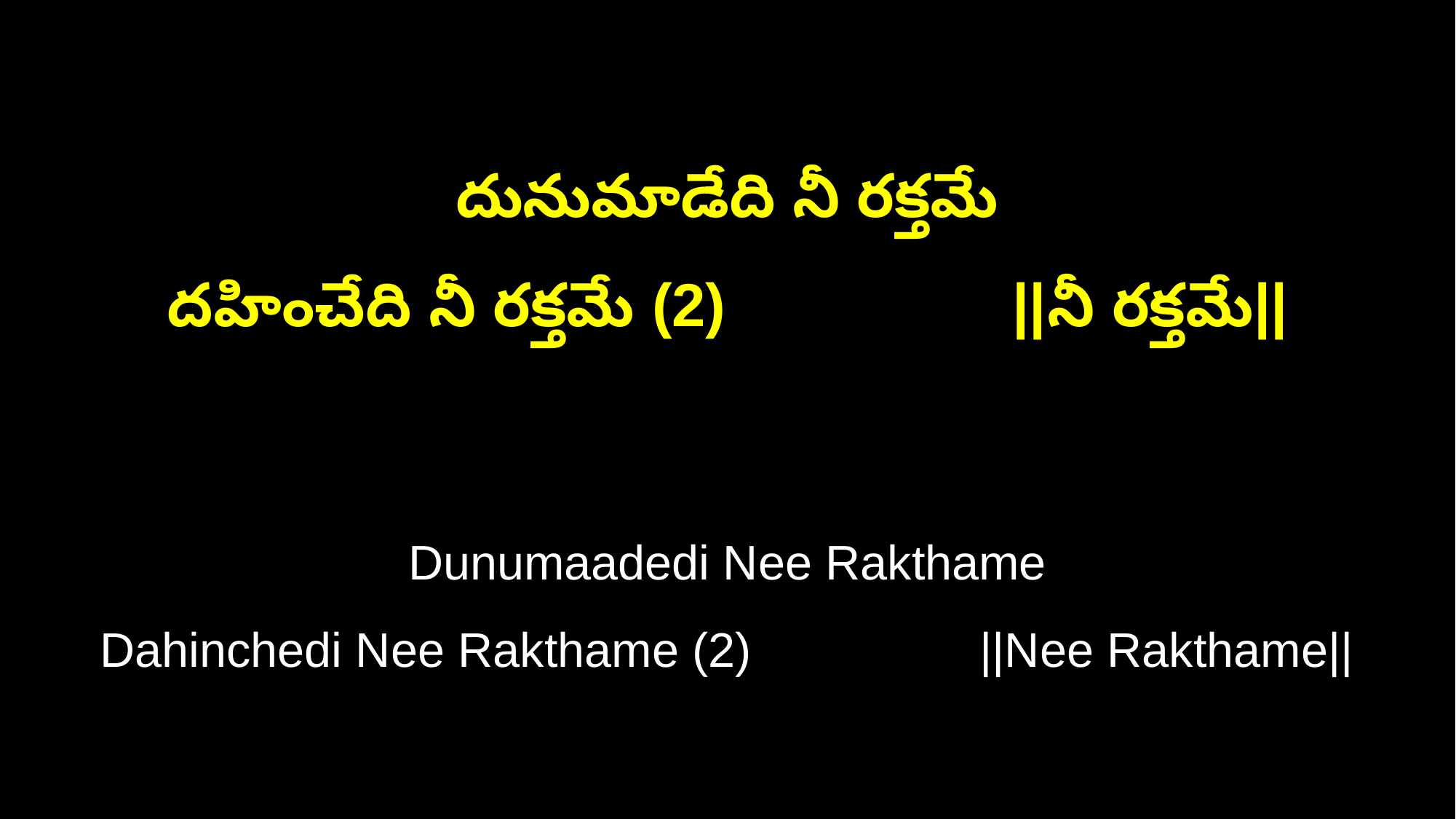

దునుమాడేది నీ రక్తమే
దహించేది నీ రక్తమే (2)                 ||నీ రక్తమే||
Dunumaadedi Nee Rakthame
Dahinchedi Nee Rakthame (2)                 ||Nee Rakthame||